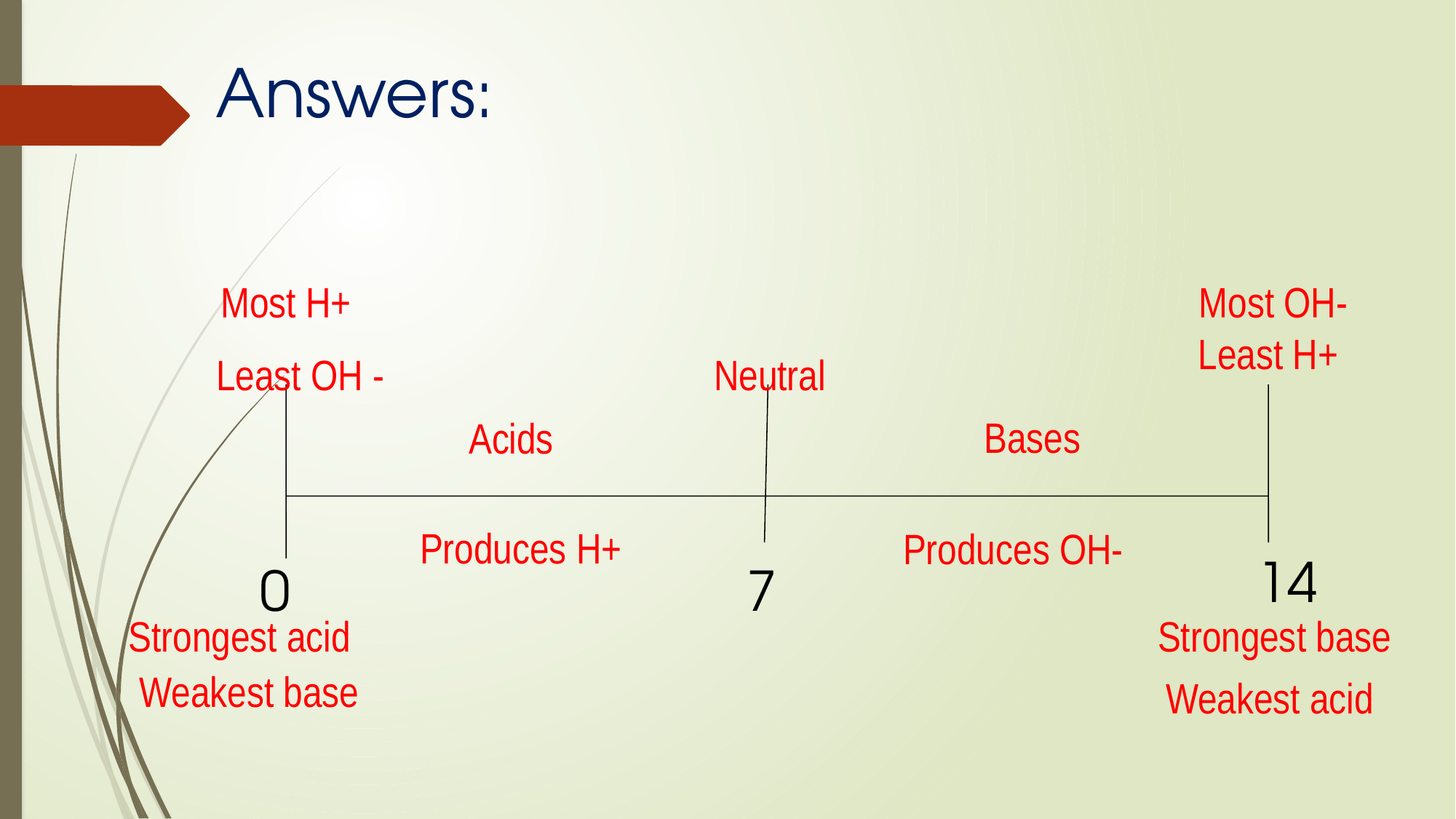

# Answers:
Most H+
Most OH-
Least H+
Least OH -
Neutral

Bases
Acids
Produces H+
Produces OH-
14
0
7
Strongest acid
Strongest base
Weakest base
Weakest acid